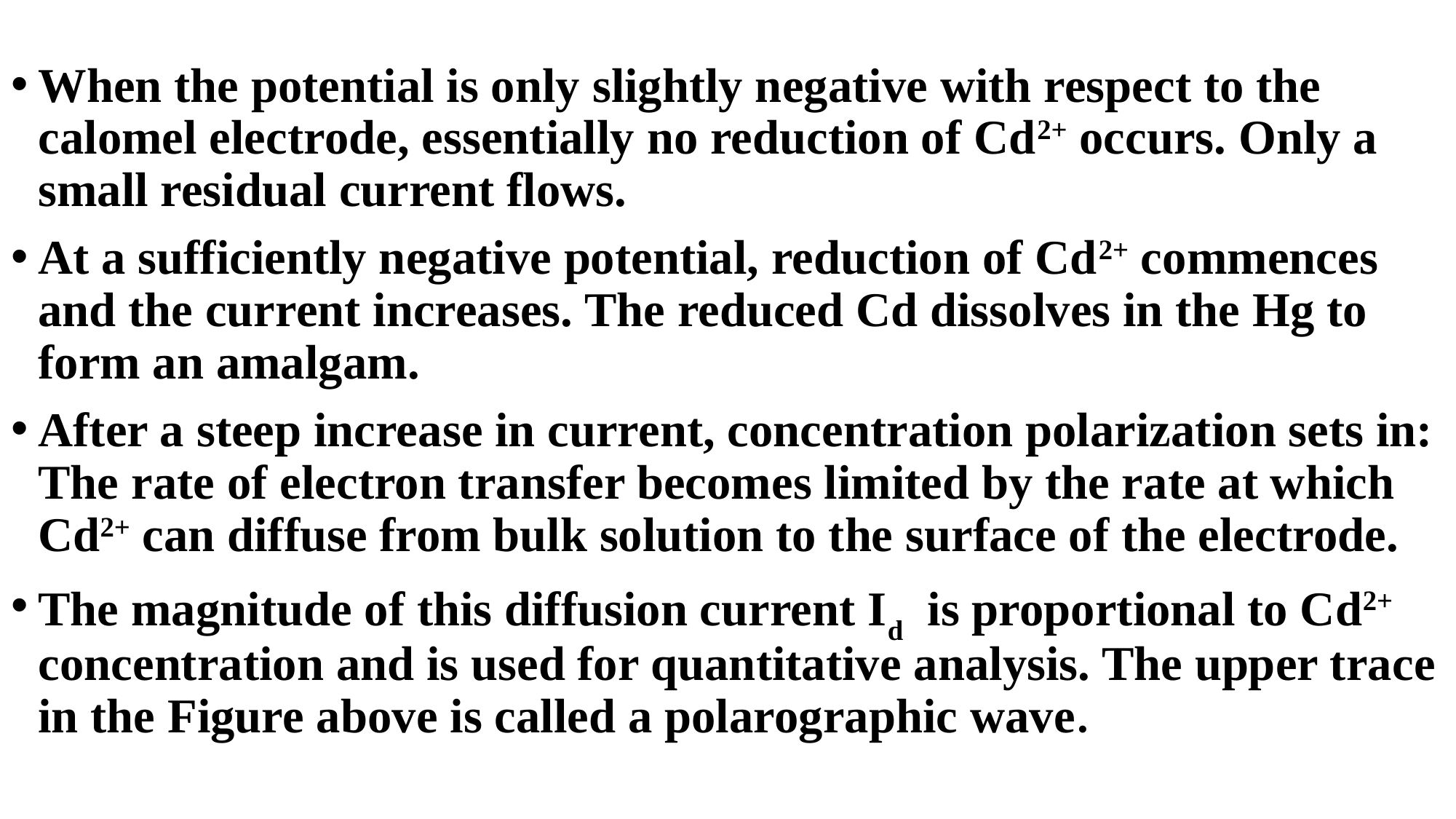

When the potential is only slightly negative with respect to the calomel electrode, essentially no reduction of Cd2+ occurs. Only a small residual current flows.
At a sufficiently negative potential, reduction of Cd2+ commences and the current increases. The reduced Cd dissolves in the Hg to form an amalgam.
After a steep increase in current, concentration polarization sets in: The rate of electron transfer becomes limited by the rate at which Cd2+ can diffuse from bulk solution to the surface of the electrode.
The magnitude of this diffusion current Id  is proportional to Cd2+ concentration and is used for quantitative analysis. The upper trace in the Figure above is called a polarographic wave.